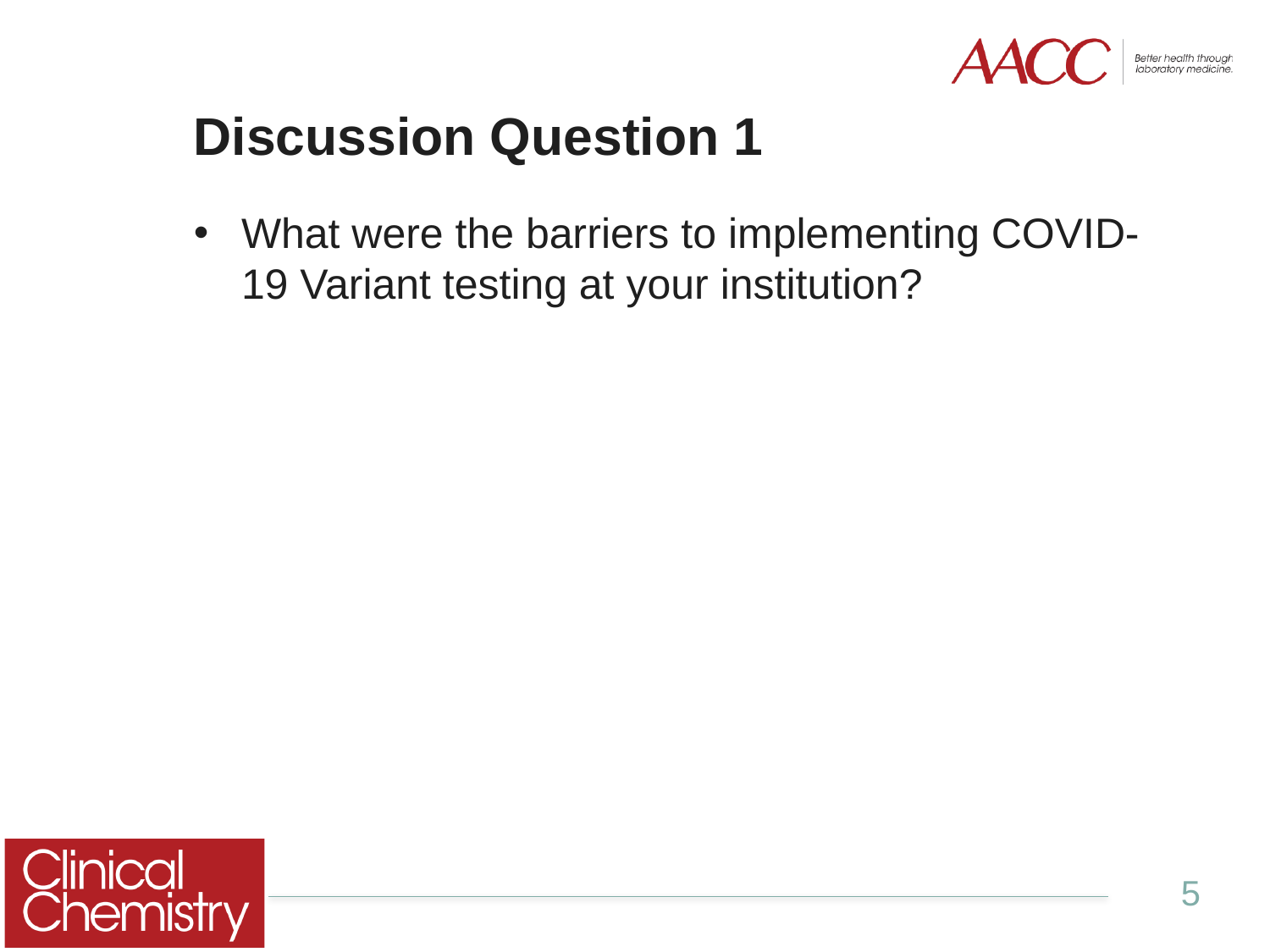

# Discussion Question 1
What were the barriers to implementing COVID-19 Variant testing at your institution?

5